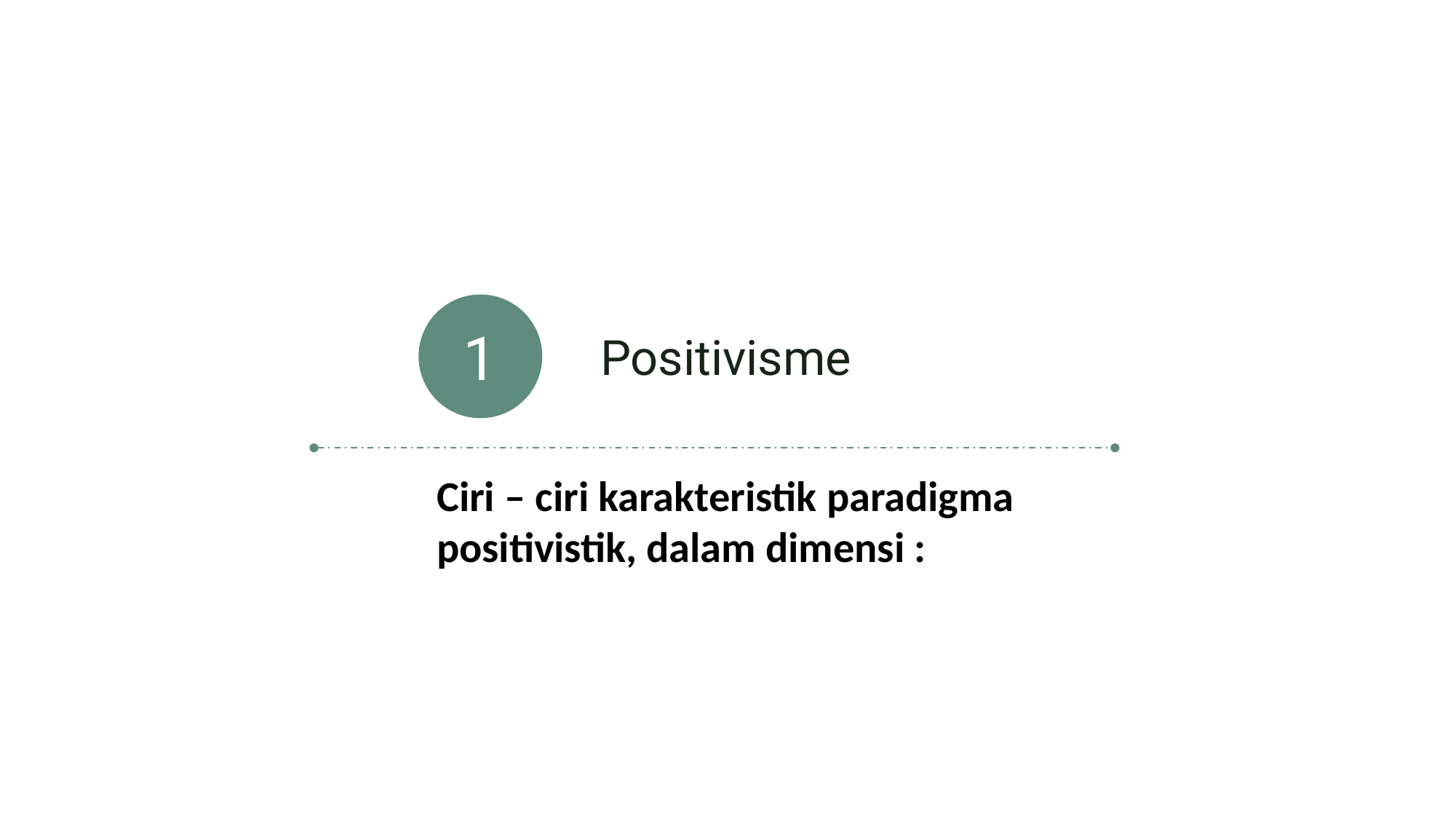

1
Positivisme
Ciri – ciri karakteristik paradigma positivistik, dalam dimensi :